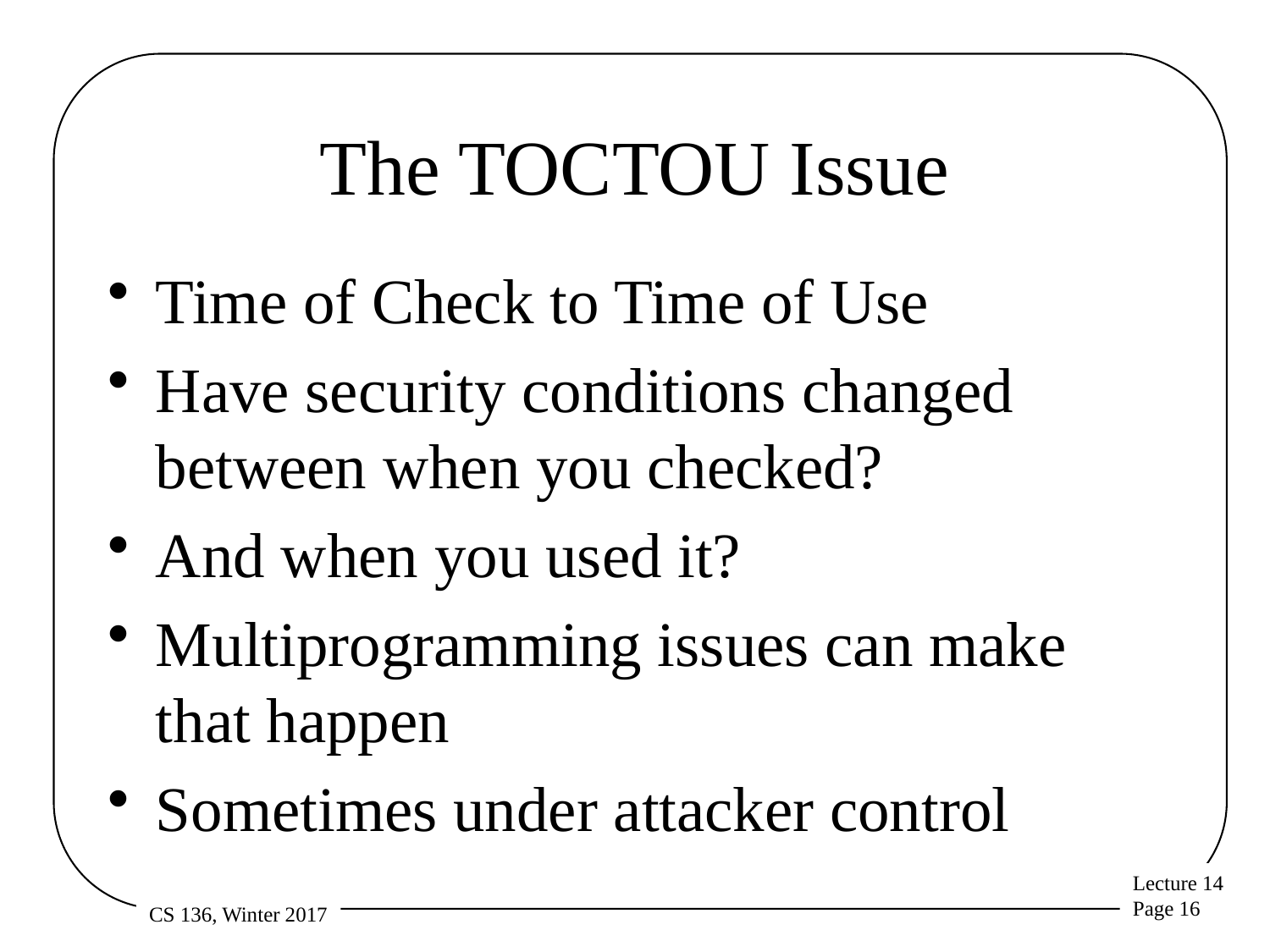

# The TOCTOU Issue
Time of Check to Time of Use
Have security conditions changed between when you checked?
And when you used it?
Multiprogramming issues can make that happen
Sometimes under attacker control